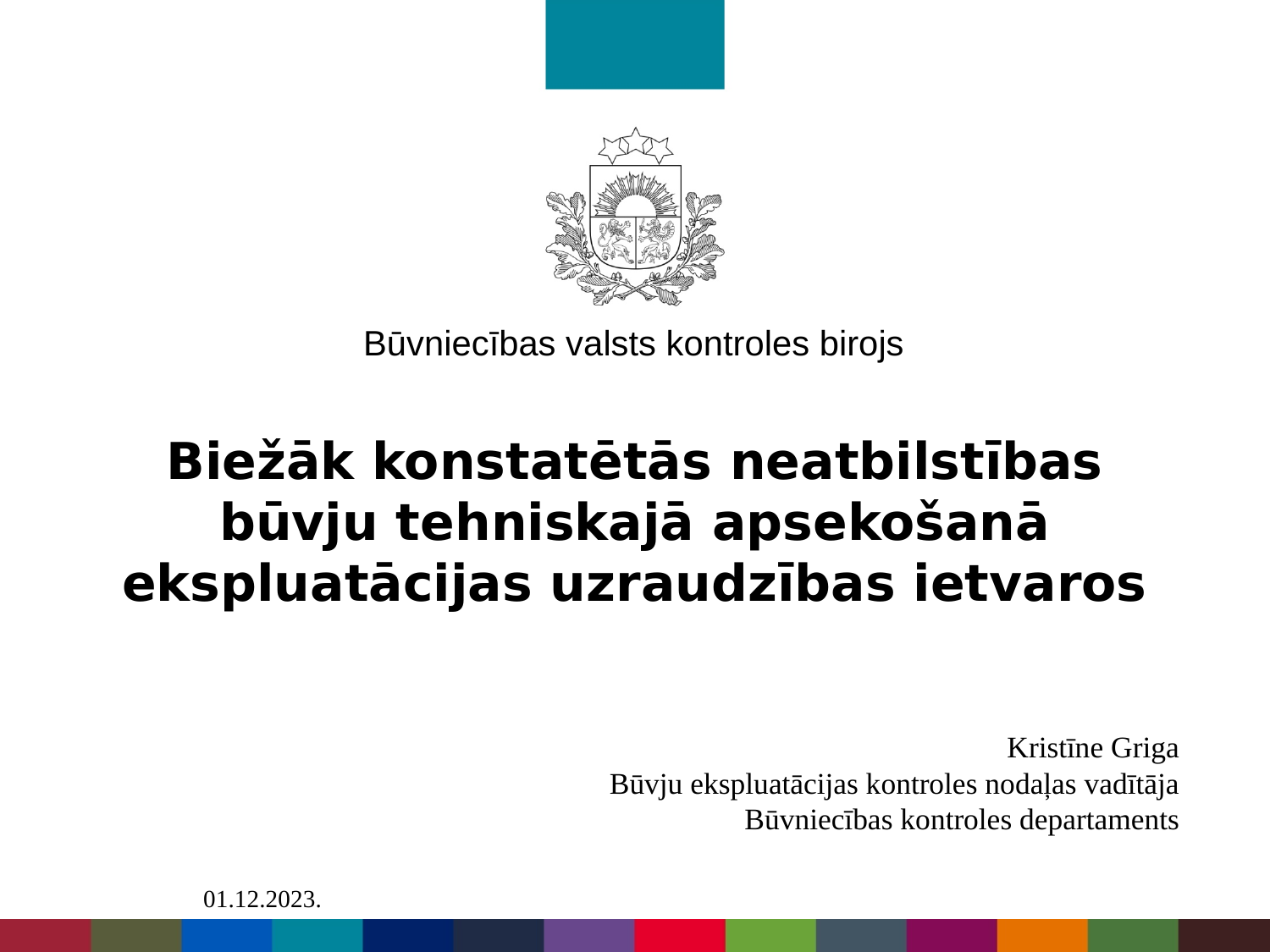

# Biežāk konstatētās neatbilstības būvju tehniskajā apsekošanā ekspluatācijas uzraudzības ietvaros
Kristīne Griga
Būvju ekspluatācijas kontroles nodaļas vadītāja
Būvniecības kontroles departaments
01.12.2023.